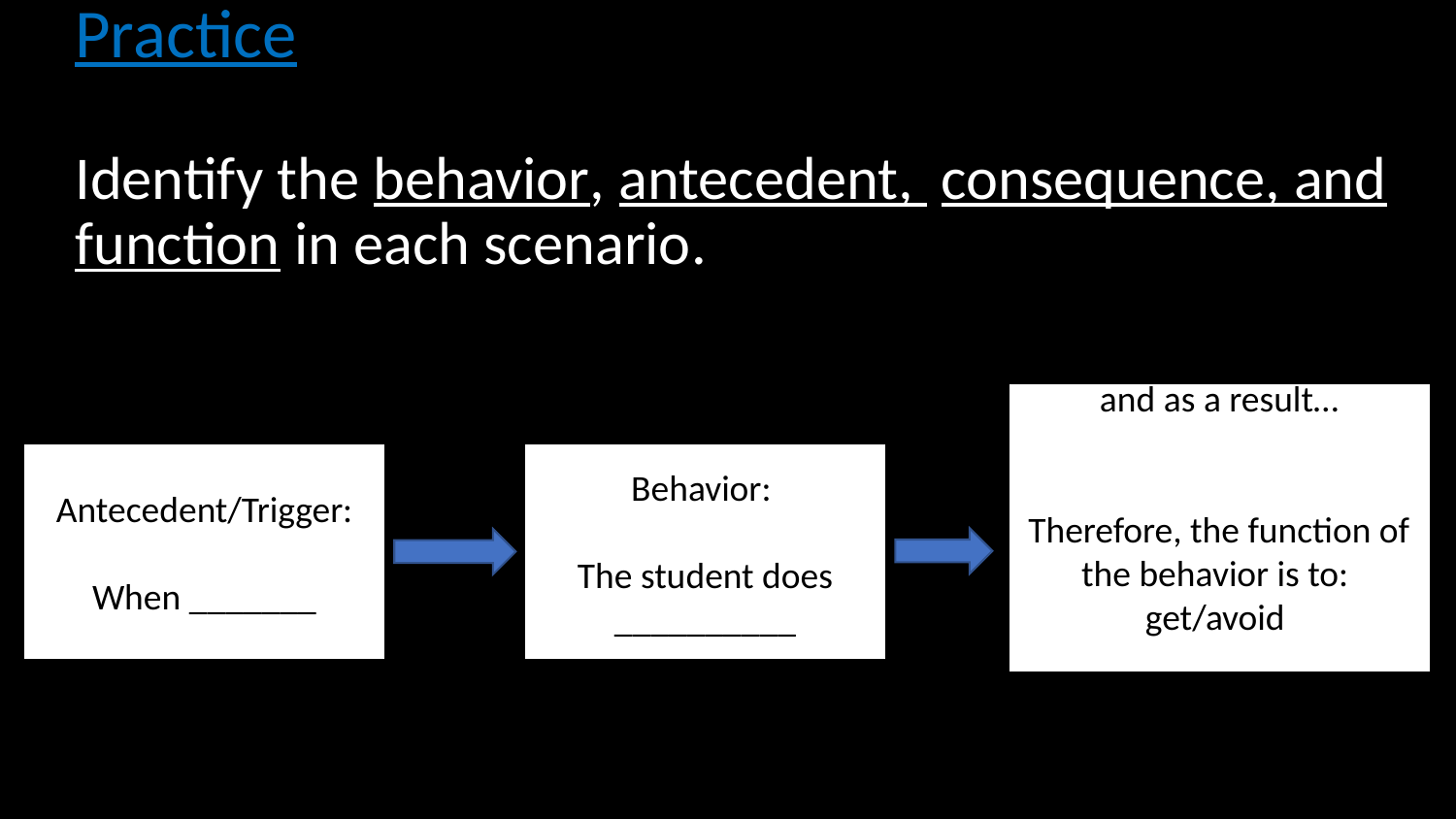

Practice
Identify the behavior, antecedent,  consequence, and function in each scenario.
Consequence/Outcome:
and as a result…

Therefore, the function of the behavior is to:  get/avoid

Antecedent/Trigger:

When _______
Behavior:

The student does __________

Scenarios adapted from www.basicfba.com